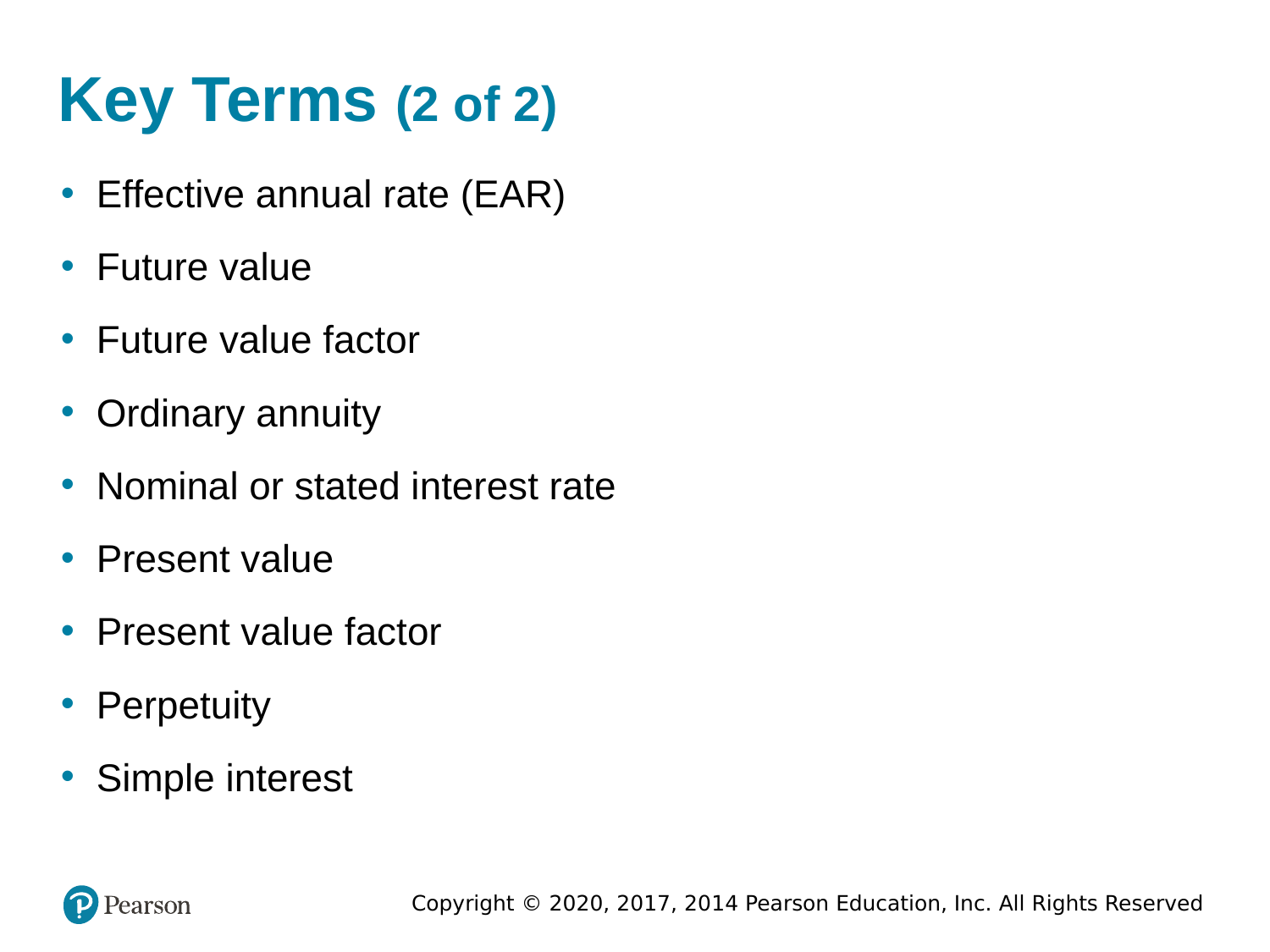

# Key Terms (2 of 2)
Effective annual rate (EAR)
Future value
Future value factor
Ordinary annuity
Nominal or stated interest rate
Present value
Present value factor
Perpetuity
Simple interest